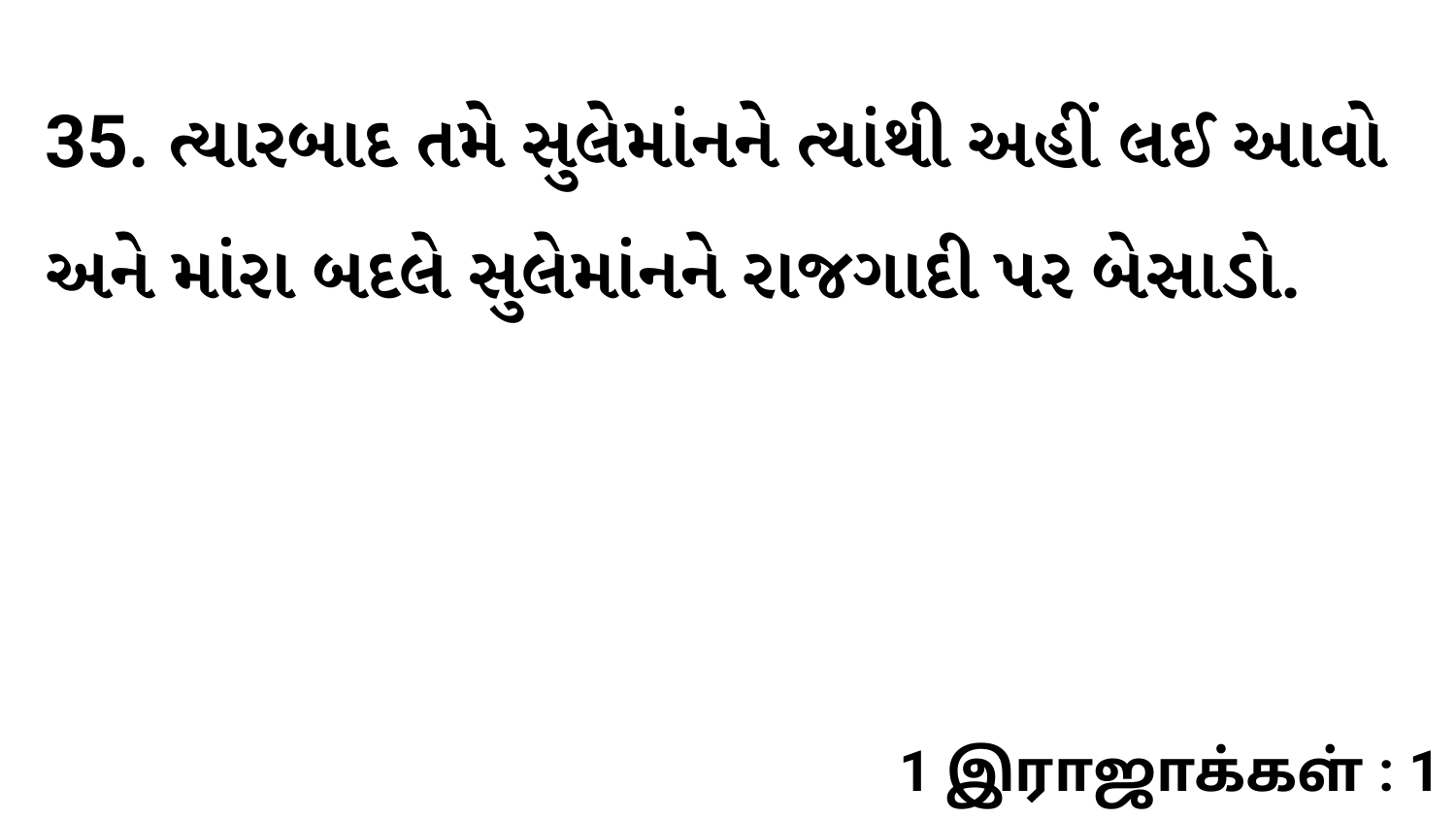

35. ત્યારબાદ તમે સુલેમાંનને ત્યાંથી અહીં લઈ આવો અને માંરા બદલે સુલેમાંનને રાજગાદી પર બેસાડો.
1 இராஜாக்கள் : 1